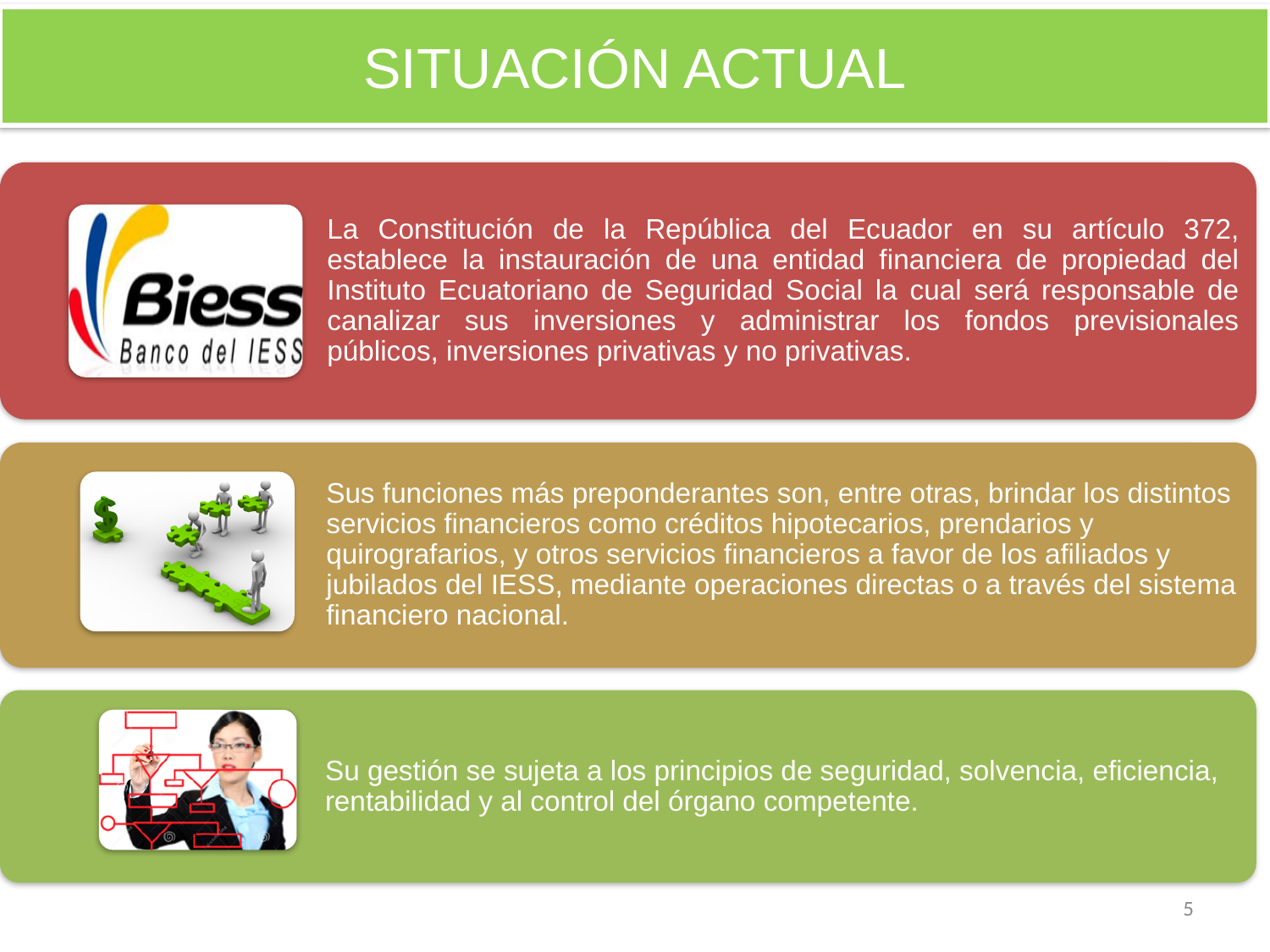

SITUACIÓN ACTUAL
La Constitución de la República del Ecuador en su artículo 372, establece la instauración de una entidad financiera de propiedad del Instituto Ecuatoriano de Seguridad Social la cual será responsable de canalizar sus inversiones y administrar los fondos previsionales públicos, inversiones privativas y no privativas.
Sus funciones más preponderantes son, entre otras, brindar los distintos servicios financieros como créditos hipotecarios, prendarios y quirografarios, y otros servicios financieros a favor de los afiliados y jubilados del IESS, mediante operaciones directas o a través del sistema financiero nacional.
Su gestión se sujeta a los principios de seguridad, solvencia, eficiencia, rentabilidad y al control del órgano competente.
5